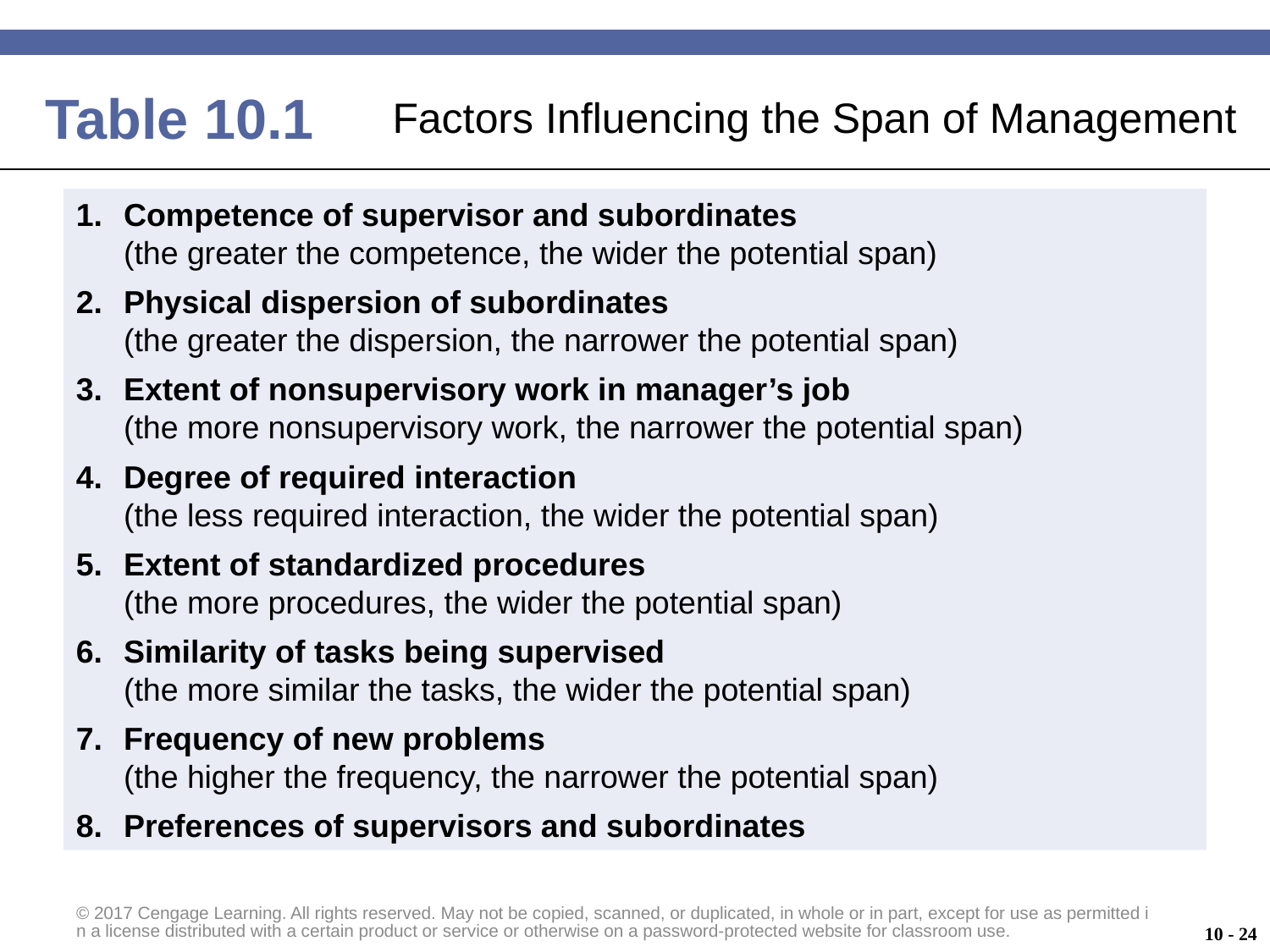

Table 10.1
Factors Influencing the Span of Management
Competence of supervisor and subordinates
(the greater the competence, the wider the potential span)
Physical dispersion of subordinates
(the greater the dispersion, the narrower the potential span)
Extent of nonsupervisory work in manager’s job
(the more nonsupervisory work, the narrower the potential span)
Degree of required interaction
(the less required interaction, the wider the potential span)
Extent of standardized procedures
(the more procedures, the wider the potential span)
Similarity of tasks being supervised
(the more similar the tasks, the wider the potential span)
Frequency of new problems
(the higher the frequency, the narrower the potential span)
Preferences of supervisors and subordinates
© 2017 Cengage Learning. All rights reserved. May not be copied, scanned, or duplicated, in whole or in part, except for use as permitted in a license distributed with a certain product or service or otherwise on a password-protected website for classroom use.